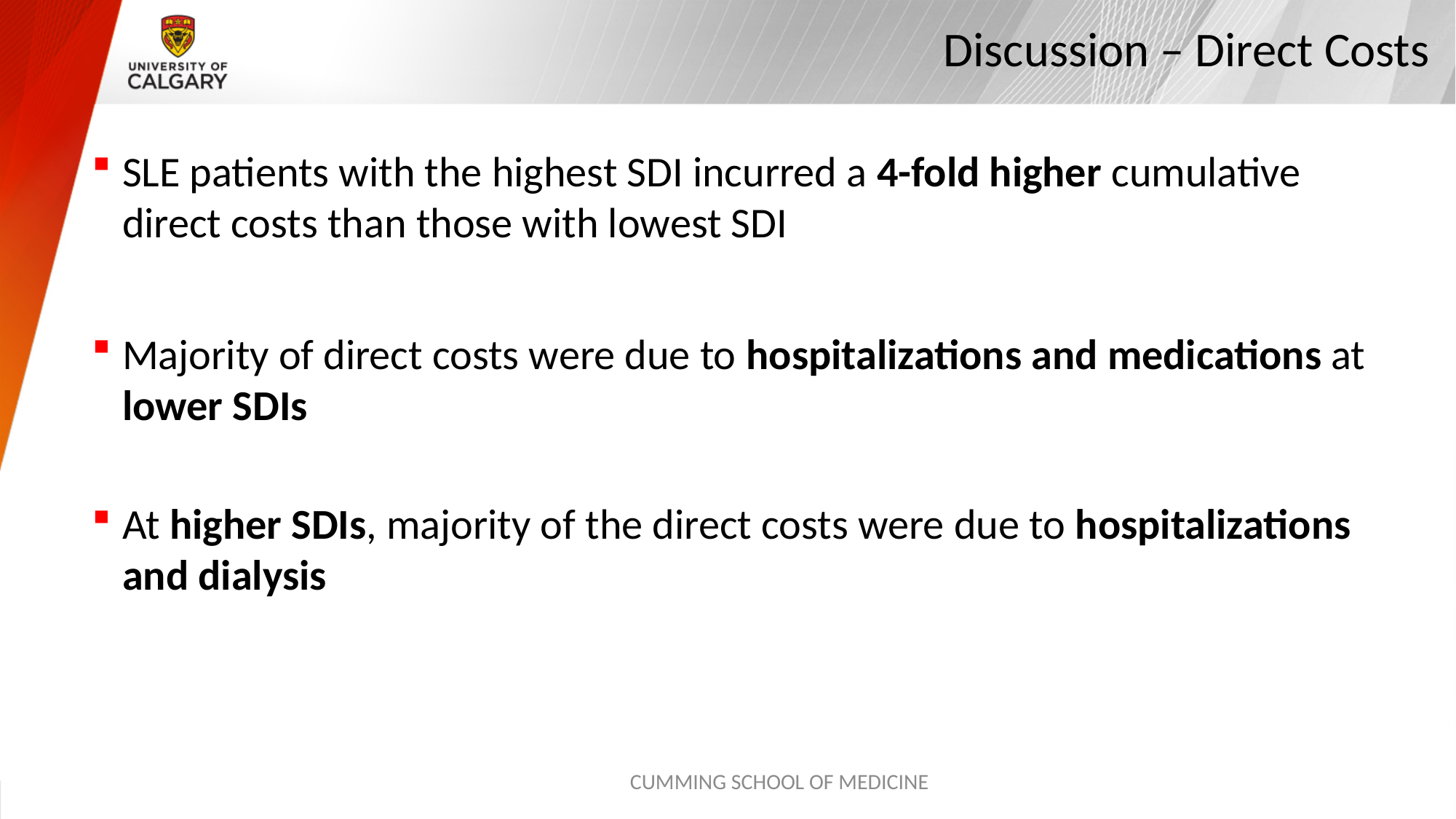

# Discussion – Direct Costs
SLE patients with the highest SDI incurred a 4-fold higher cumulative direct costs than those with lowest SDI

Majority of direct costs were due to hospitalizations and medications at lower SDIs

At higher SDIs, majority of the direct costs were due to hospitalizations and dialysis

CUMMING SCHOOL OF MEDICINE